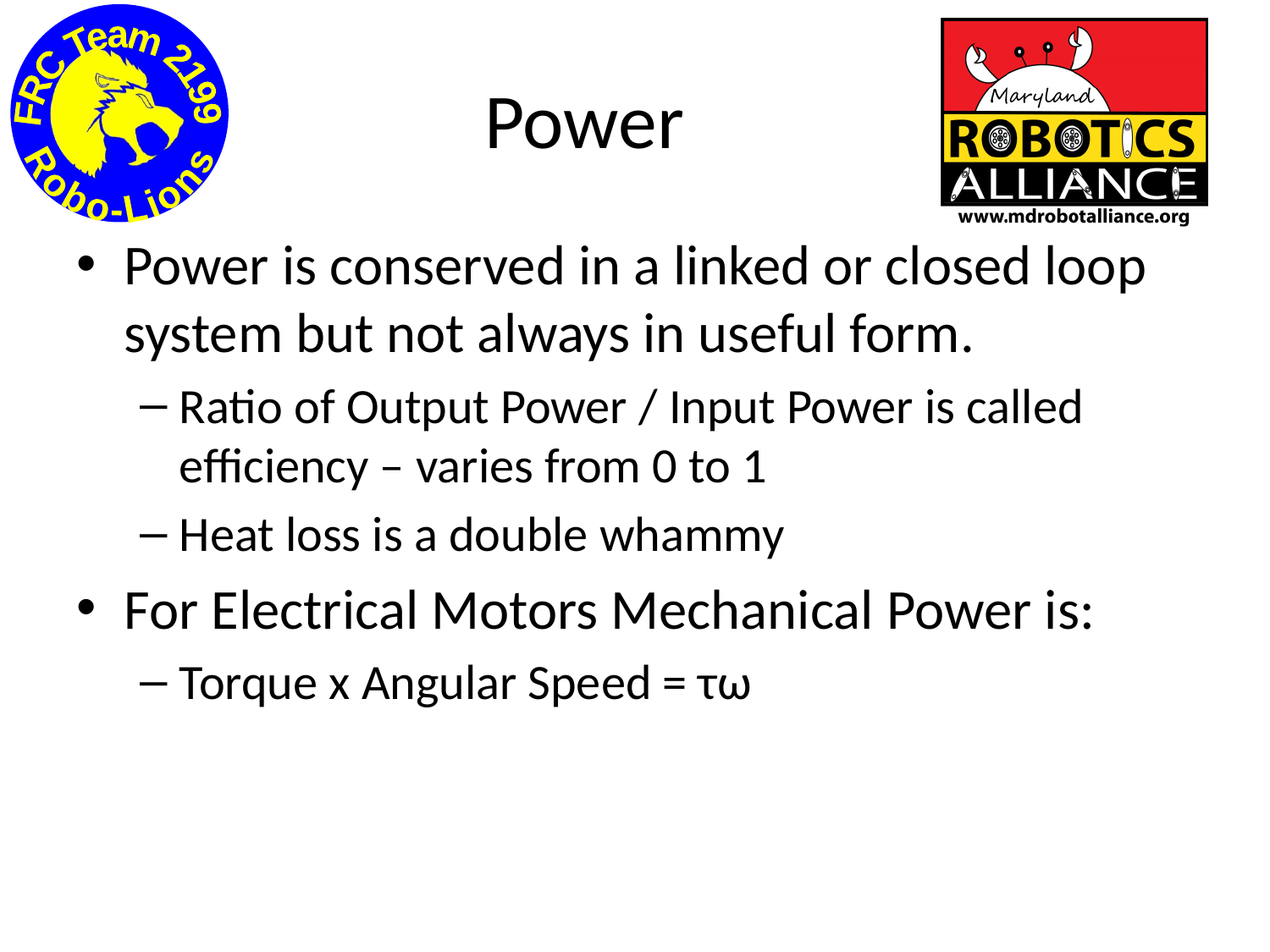

# Power
Power is conserved in a linked or closed loop system but not always in useful form.
Ratio of Output Power / Input Power is called efficiency – varies from 0 to 1
Heat loss is a double whammy
For Electrical Motors Mechanical Power is:
Torque x Angular Speed = τω